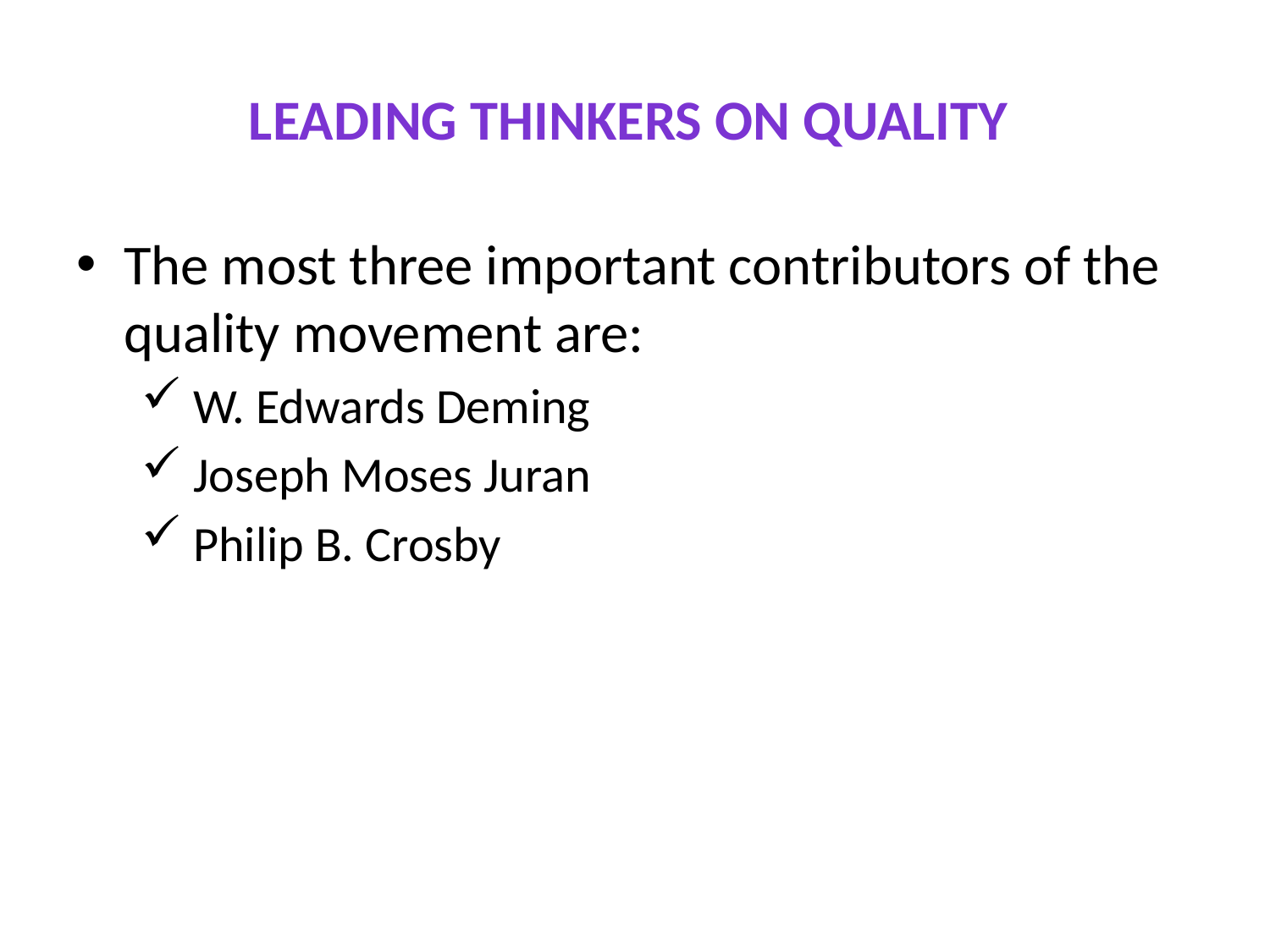

# LEADING Thinkers ON QUALITY
The most three important contributors of the quality movement are:
 W. Edwards Deming
 Joseph Moses Juran
 Philip B. Crosby